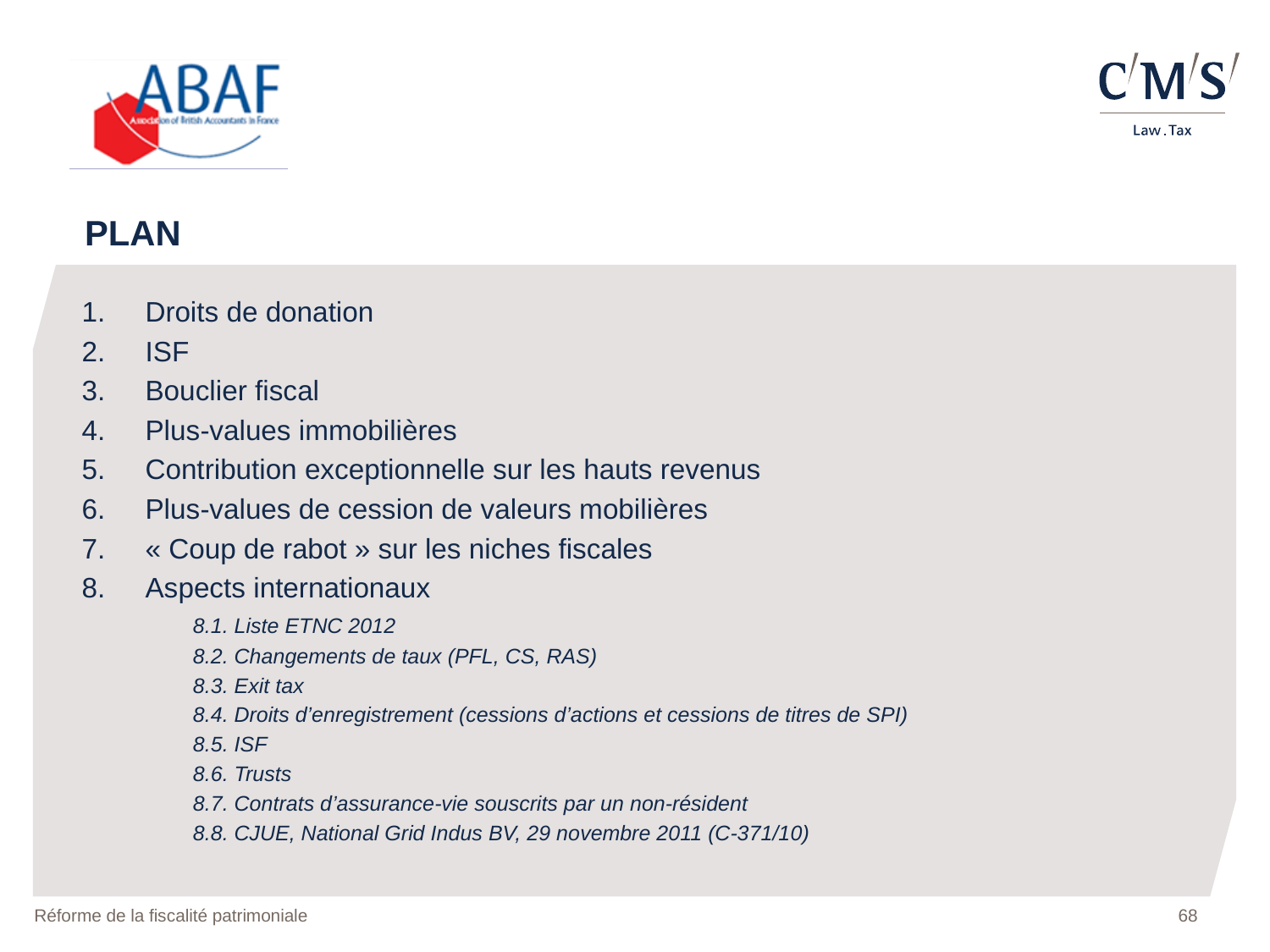

PLAN

Droits de donation
ISF
Bouclier fiscal
Plus-values immobilières
Contribution exceptionnelle sur les hauts revenus
Plus-values de cession de valeurs mobilières
« Coup de rabot » sur les niches fiscales
Aspects internationaux
	8.1. Liste ETNC 2012
	8.2. Changements de taux (PFL, CS, RAS)
	8.3. Exit tax
	8.4. Droits d’enregistrement (cessions d’actions et cessions de titres de SPI)
	8.5. ISF
	8.6. Trusts
	8.7. Contrats d’assurance-vie souscrits par un non-résident
	8.8. CJUE, National Grid Indus BV, 29 novembre 2011 (C-371/10)

Réforme de la fiscalité patrimoniale
68